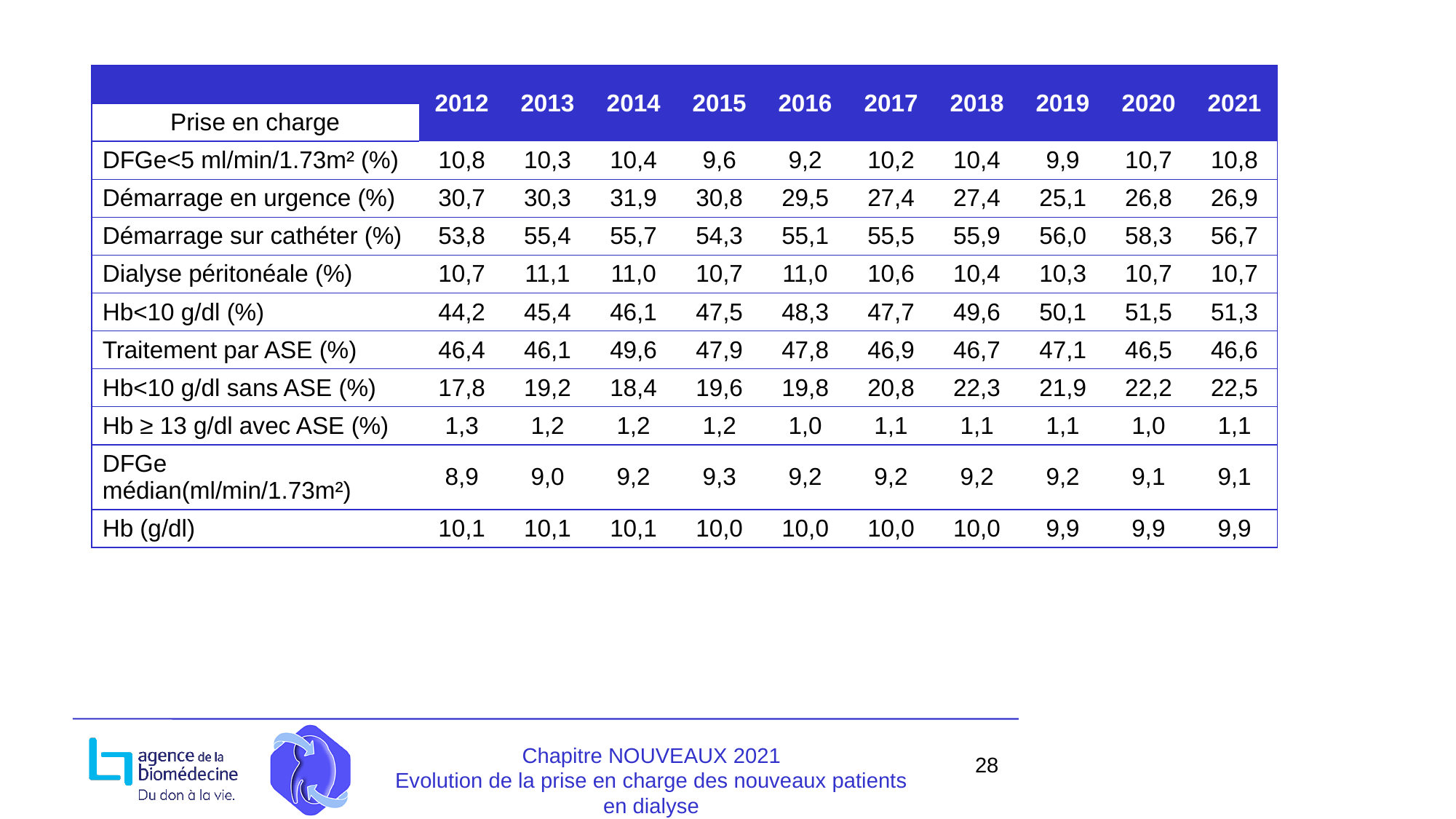

|  | 2012 | 2013 | 2014 | 2015 | 2016 | 2017 | 2018 | 2019 | 2020 | 2021 |
| --- | --- | --- | --- | --- | --- | --- | --- | --- | --- | --- |
| Prise en charge |  |  |  |  |  |  |  |  |  |  |
| DFGe<5 ml/min/1.73m² (%) | 10,8 | 10,3 | 10,4 | 9,6 | 9,2 | 10,2 | 10,4 | 9,9 | 10,7 | 10,8 |
| Démarrage en urgence (%) | 30,7 | 30,3 | 31,9 | 30,8 | 29,5 | 27,4 | 27,4 | 25,1 | 26,8 | 26,9 |
| Démarrage sur cathéter (%) | 53,8 | 55,4 | 55,7 | 54,3 | 55,1 | 55,5 | 55,9 | 56,0 | 58,3 | 56,7 |
| Dialyse péritonéale (%) | 10,7 | 11,1 | 11,0 | 10,7 | 11,0 | 10,6 | 10,4 | 10,3 | 10,7 | 10,7 |
| Hb<10 g/dl (%) | 44,2 | 45,4 | 46,1 | 47,5 | 48,3 | 47,7 | 49,6 | 50,1 | 51,5 | 51,3 |
| Traitement par ASE (%) | 46,4 | 46,1 | 49,6 | 47,9 | 47,8 | 46,9 | 46,7 | 47,1 | 46,5 | 46,6 |
| Hb<10 g/dl sans ASE (%) | 17,8 | 19,2 | 18,4 | 19,6 | 19,8 | 20,8 | 22,3 | 21,9 | 22,2 | 22,5 |
| Hb ≥ 13 g/dl avec ASE (%) | 1,3 | 1,2 | 1,2 | 1,2 | 1,0 | 1,1 | 1,1 | 1,1 | 1,0 | 1,1 |
| DFGe médian(ml/min/1.73m²) | 8,9 | 9,0 | 9,2 | 9,3 | 9,2 | 9,2 | 9,2 | 9,2 | 9,1 | 9,1 |
| Hb (g/dl) | 10,1 | 10,1 | 10,1 | 10,0 | 10,0 | 10,0 | 10,0 | 9,9 | 9,9 | 9,9 |
Chapitre NOUVEAUX 2021
Evolution de la prise en charge des nouveaux patients en dialyse

28